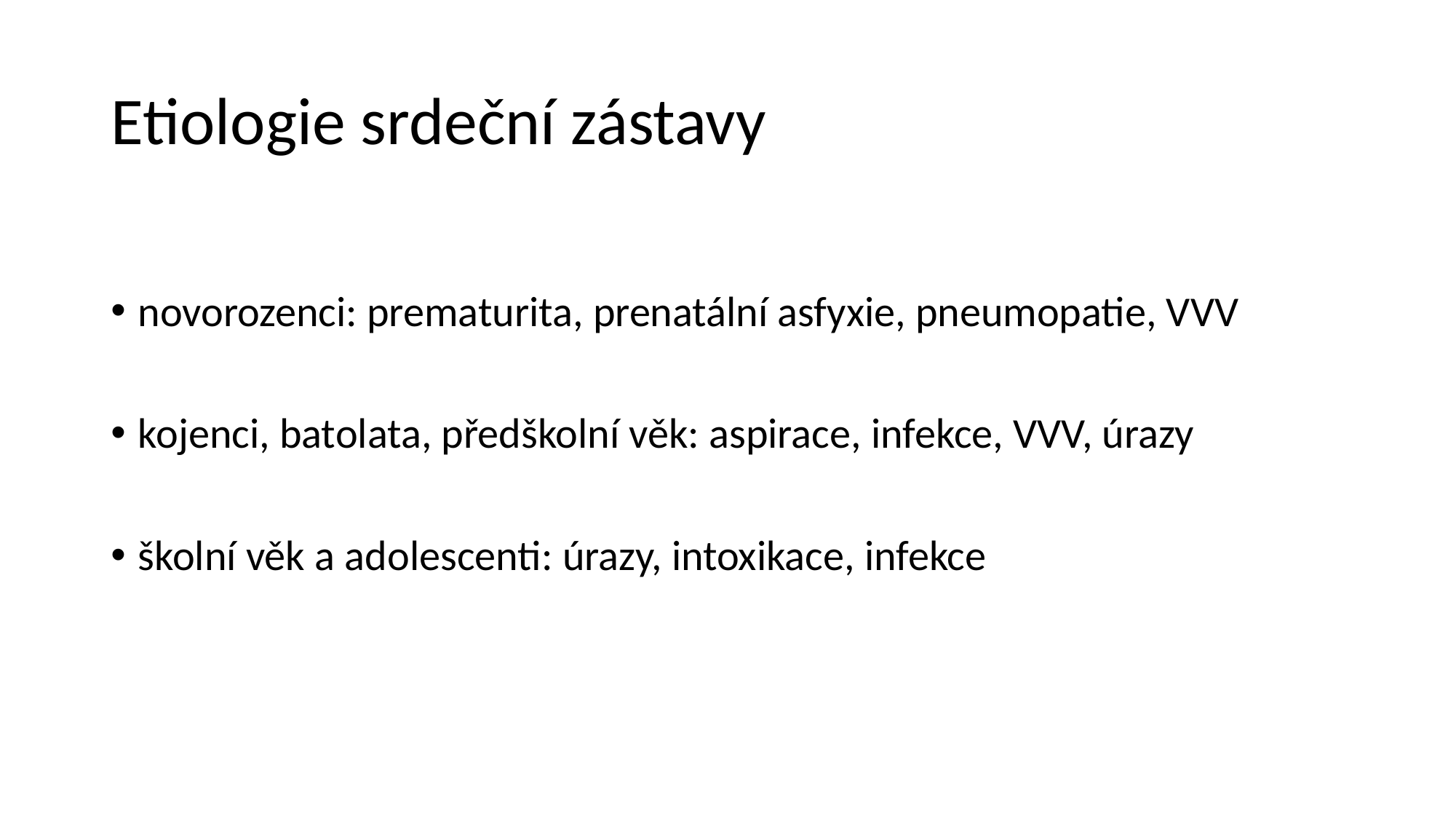

# Etiologie srdeční zástavy

novorozenci: prematurita, prenatální asfyxie, pneumopatie, VVV

kojenci, batolata, předškolní věk: aspirace, infekce, VVV, úrazy

školní věk a adolescenti: úrazy, intoxikace, infekce